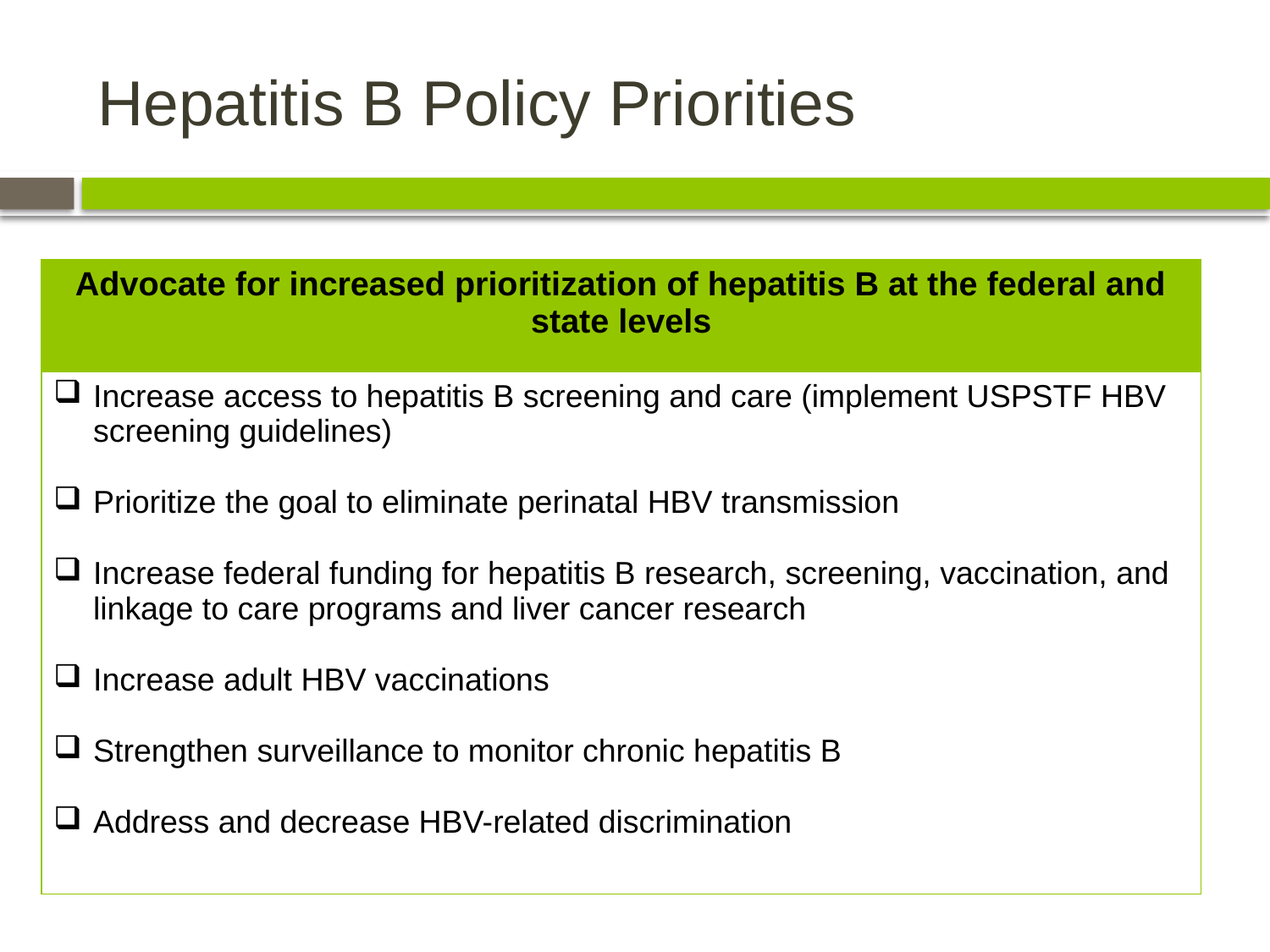

# Hepatitis B Policy Priorities
| Advocate for increased prioritization of hepatitis B at the federal and state levels |
| --- |
| Increase access to hepatitis B screening and care (implement USPSTF HBV screening guidelines) Prioritize the goal to eliminate perinatal HBV transmission Increase federal funding for hepatitis B research, screening, vaccination, and linkage to care programs and liver cancer research Increase adult HBV vaccinations Strengthen surveillance to monitor chronic hepatitis B Address and decrease HBV-related discrimination |